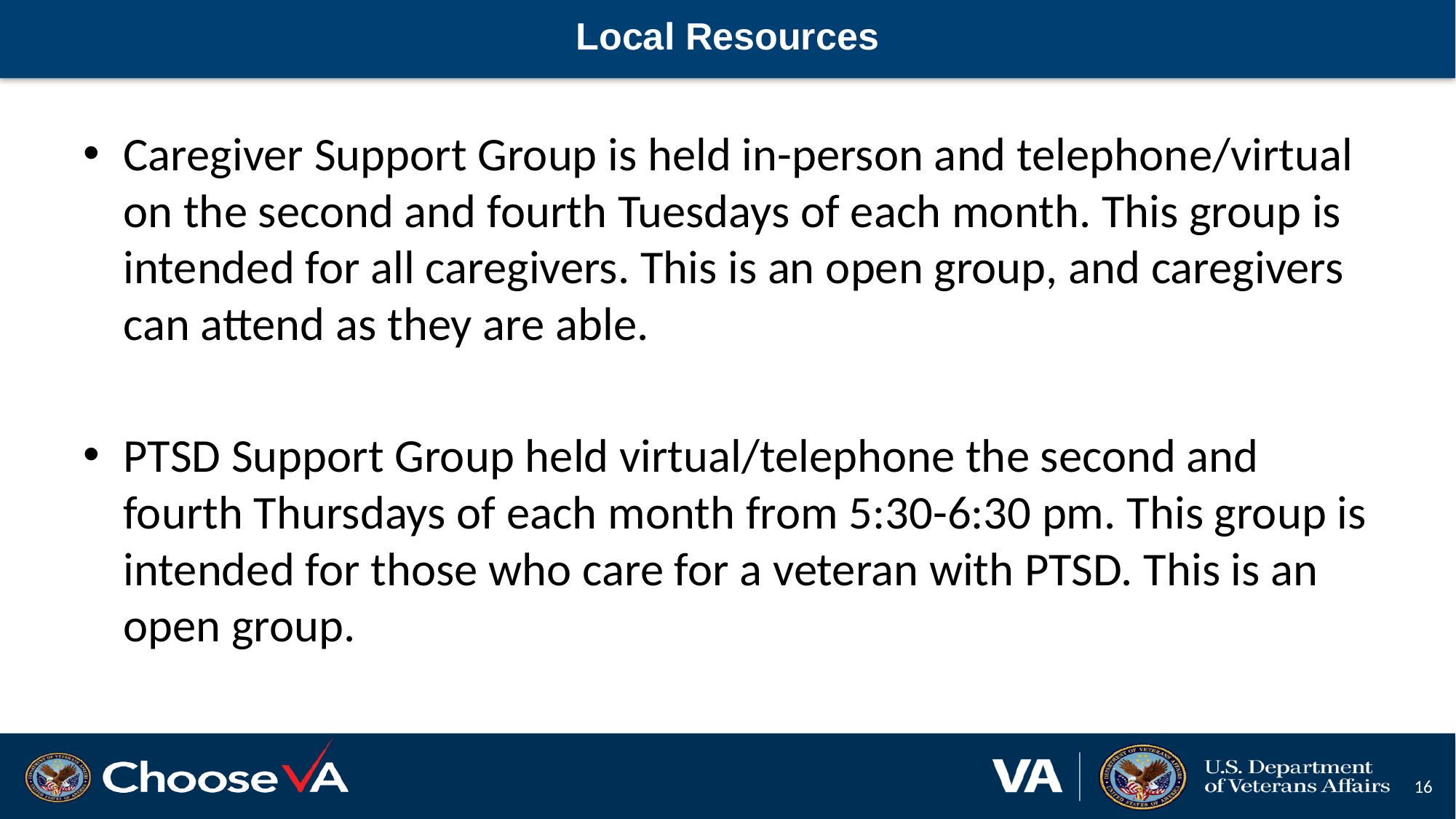

# Local Resources
Caregiver Support Group is held in-person and telephone/virtual on the second and fourth Tuesdays of each month. This group is intended for all caregivers. This is an open group, and caregivers can attend as they are able.

PTSD Support Group held virtual/telephone the second and fourth Thursdays of each month from 5:30-6:30 pm. This group is intended for those who care for a veteran with PTSD. This is an open group.

16